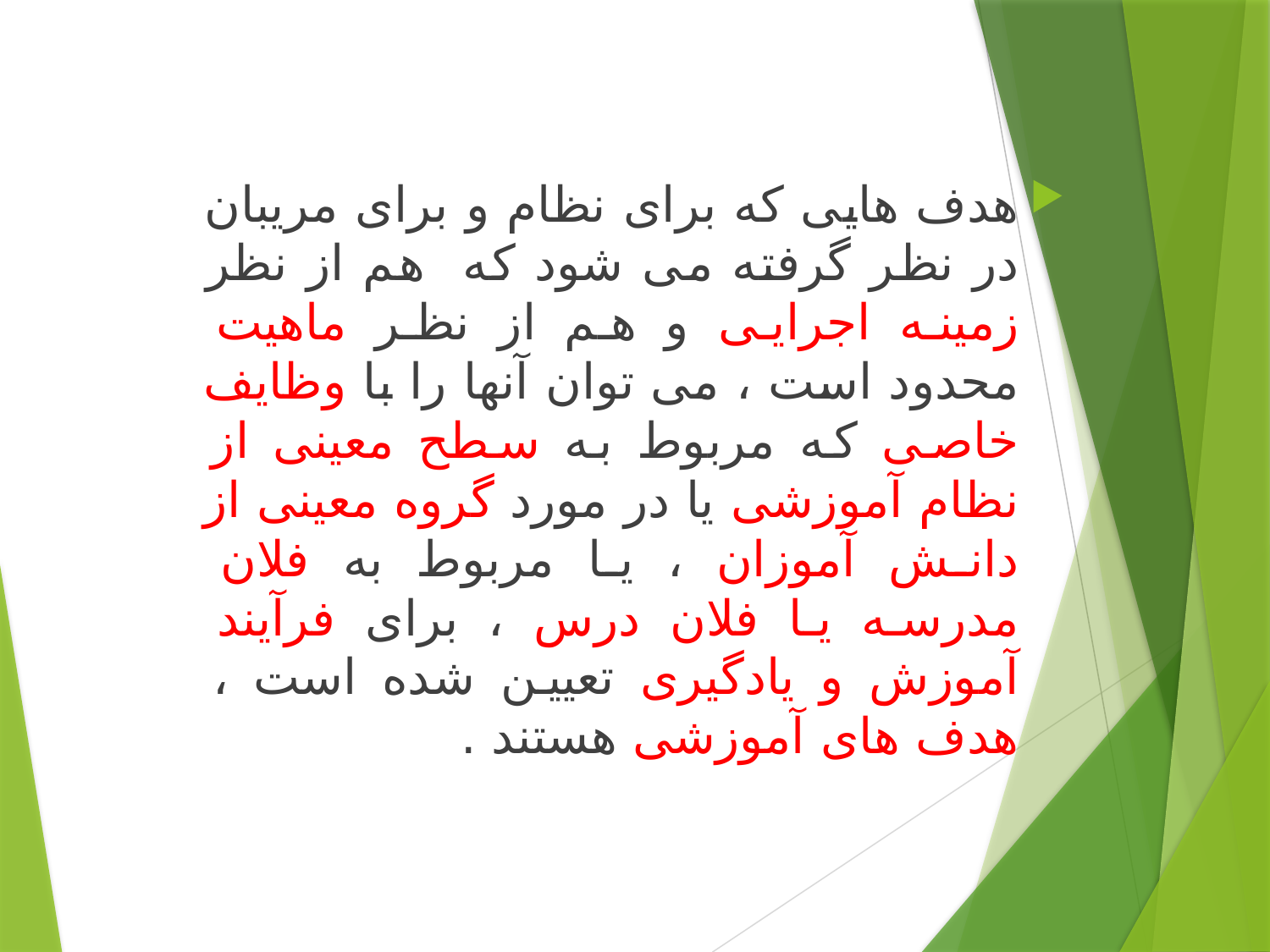

هدف هایی که برای نظام و برای مریبان در نظر گرفته می شود که  هم از نظر زمینه اجرایی و هم از نظر ماهیت محدود است ، می توان آنها را با وظایف خاصی که مربوط به سطح معینی از نظام آموزشی یا در مورد گروه معینی از دانش آموزان ، یا مربوط به فلان مدرسه یا فلان درس ، برای فرآیند آموزش و یادگیری تعیین شده است ، هدف های آموزشی هستند .